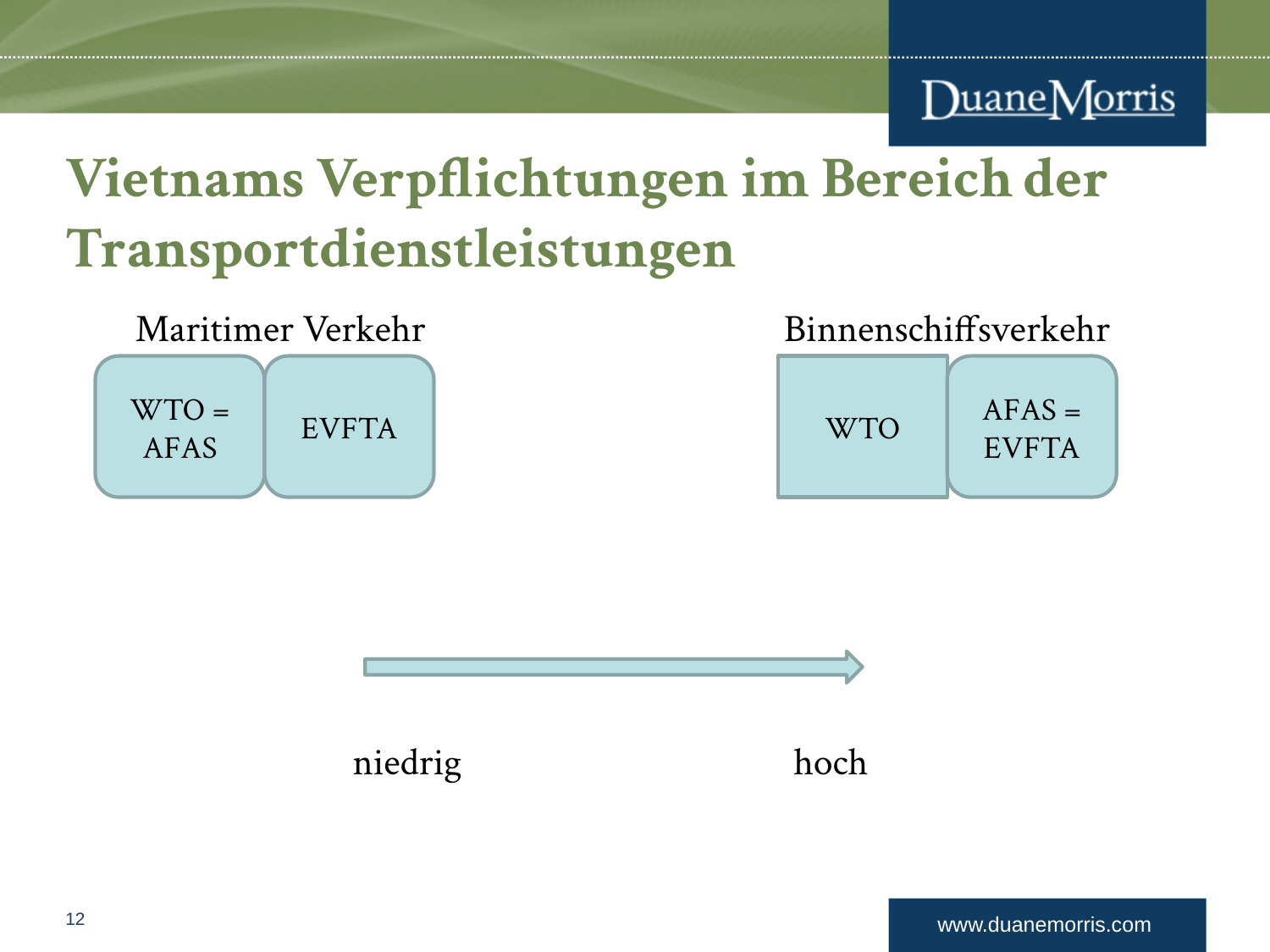

# Vietnams Verpflichtungen im Bereich der Transportdienstleistungen
Maritimer Verkehr
Binnenschiffsverkehr
WTO = AFAS
EVFTA
WTO
AFAS = EVFTA

niedrig
hoch
12